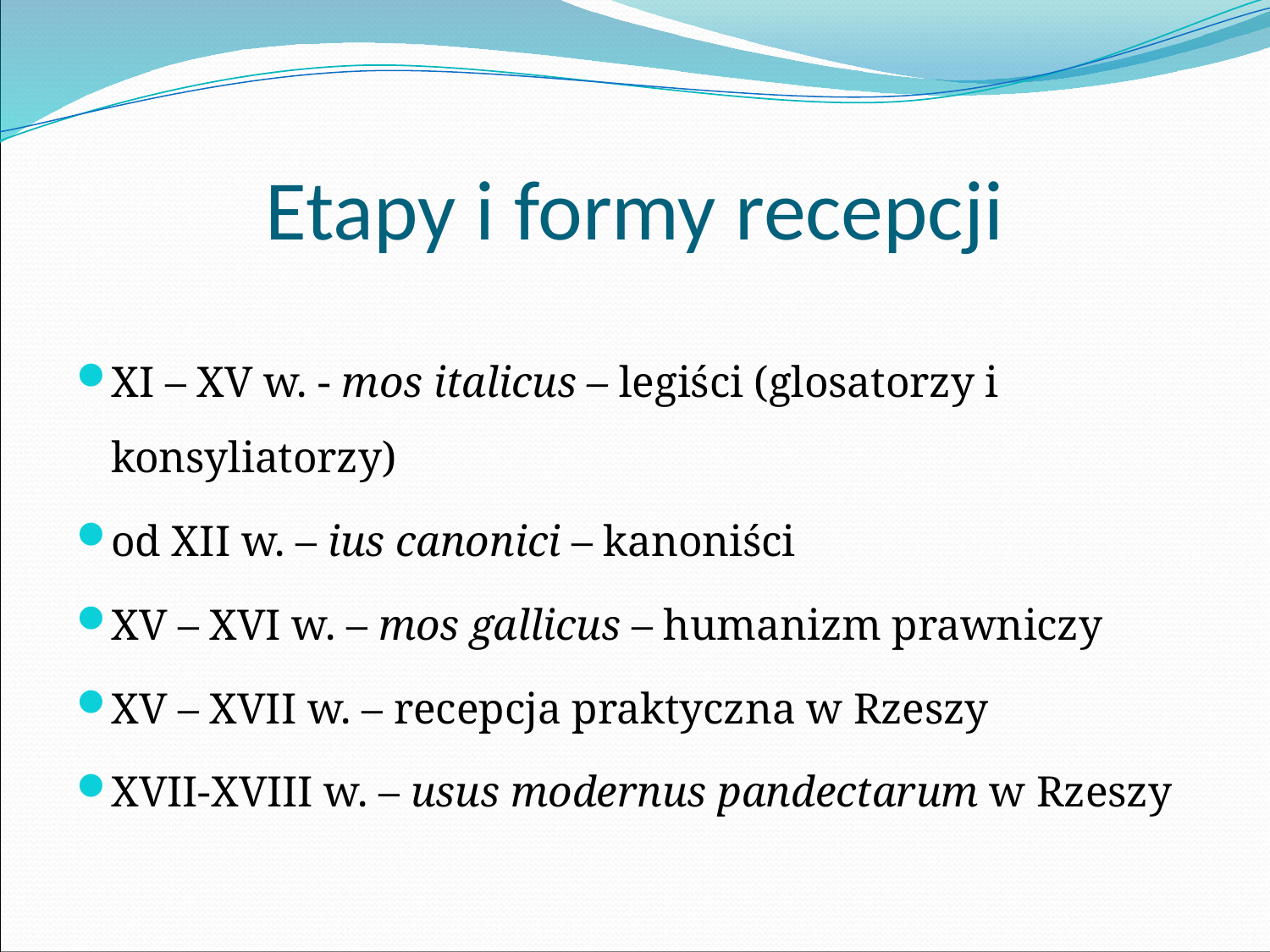

# Etapy i formy recepcji

XI – XV w. - mos italicus – legiści (glosatorzy i konsyliatorzy)
od XII w. – ius canonici – kanoniści
XV – XVI w. – mos gallicus – humanizm prawniczy
XV – XVII w. – recepcja praktyczna w Rzeszy
XVII-XVIII w. – usus modernus pandectarum w Rzeszy